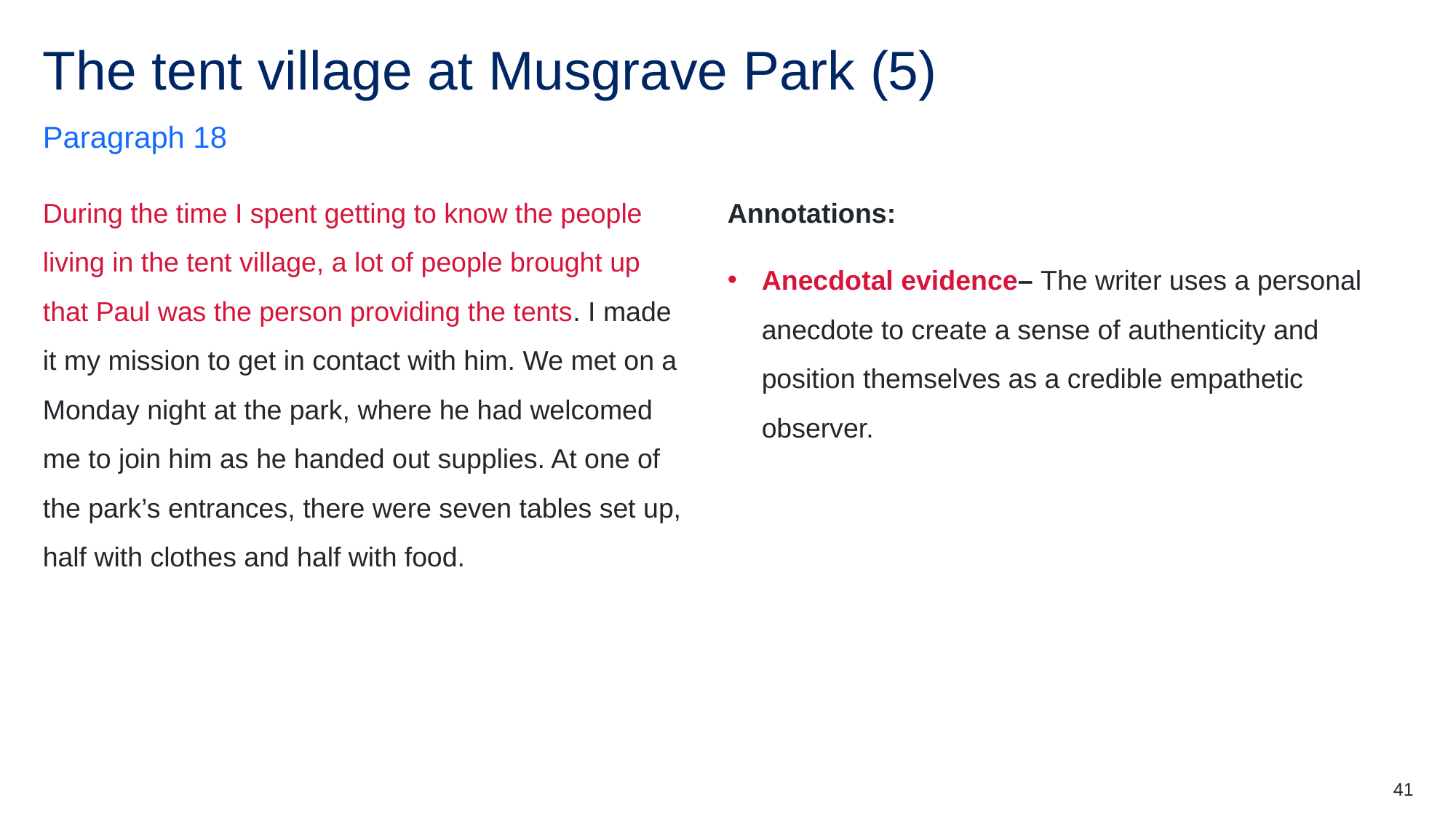

# The tent village at Musgrave Park (5)
Paragraph 18
During the time I spent getting to know the people living in the tent village, a lot of people brought up that Paul was the person providing the tents. I made it my mission to get in contact with him. We met on a Monday night at the park, where he had welcomed me to join him as he handed out supplies. At one of the park’s entrances, there were seven tables set up, half with clothes and half with food.
Annotations:
Anecdotal evidence– The writer uses a personal anecdote to create a sense of authenticity and position themselves as a credible empathetic observer.

41